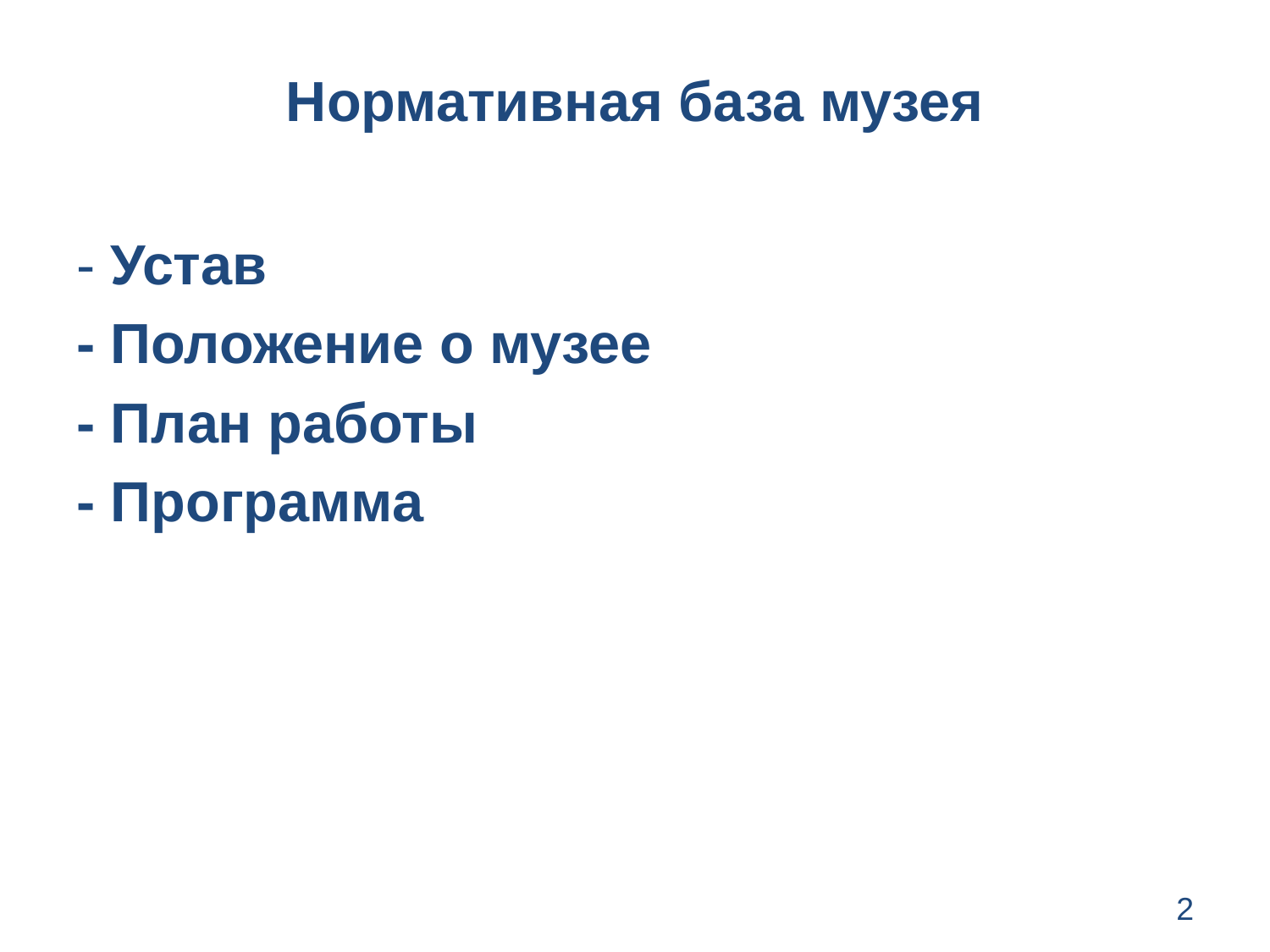

# Нормативная база музея
- Устав
- Положение о музее
- План работы
- Программа
2